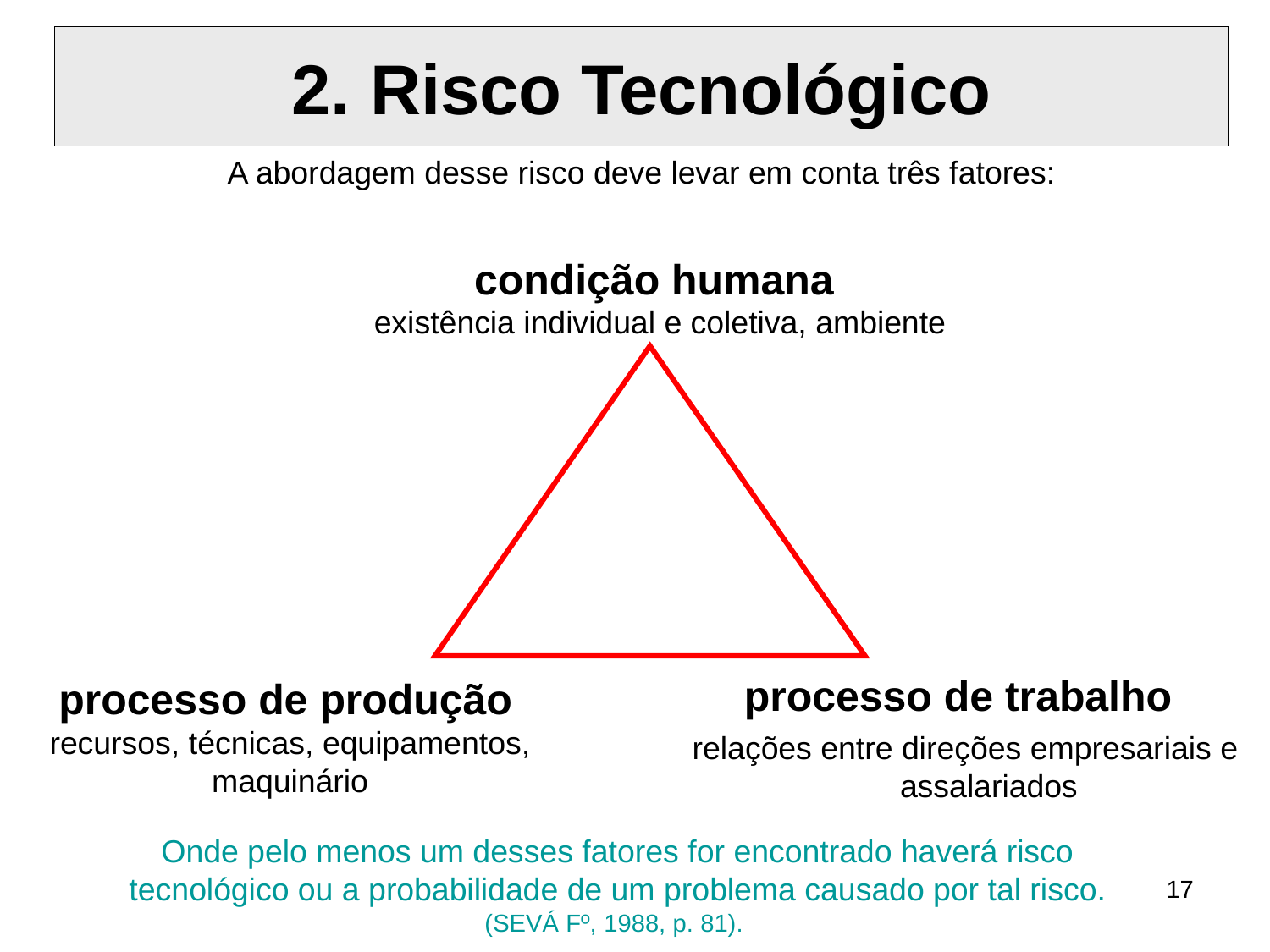

# 2. Risco Tecnológico
A abordagem desse risco deve levar em conta três fatores:
condição humana
existência individual e coletiva, ambiente

processo de trabalho
relações entre direções empresariais e assalariados

processo de produção
recursos, técnicas, equipamentos, maquinário
Onde pelo menos um desses fatores for encontrado haverá risco tecnológico ou a probabilidade de um problema causado por tal risco. (SEVÁ Fº, 1988, p. 81).
17